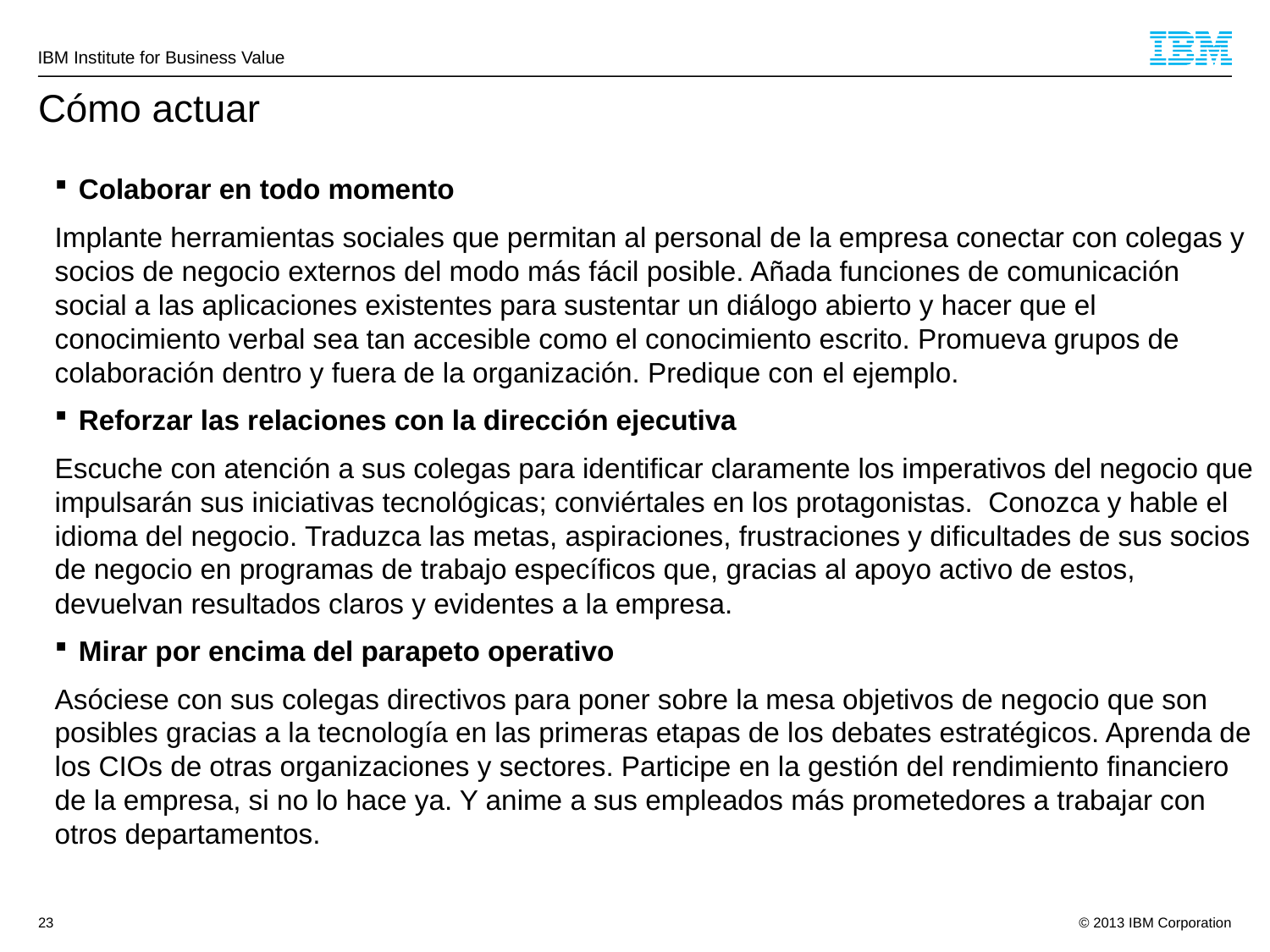

# Cómo actuar
Colaborar en todo momento
Implante herramientas sociales que permitan al personal de la empresa conectar con colegas y socios de negocio externos del modo más fácil posible. Añada funciones de comunicación social a las aplicaciones existentes para sustentar un diálogo abierto y hacer que el conocimiento verbal sea tan accesible como el conocimiento escrito. Promueva grupos de colaboración dentro y fuera de la organización. Predique con el ejemplo.
Reforzar las relaciones con la dirección ejecutiva
Escuche con atención a sus colegas para identificar claramente los imperativos del negocio que impulsarán sus iniciativas tecnológicas; conviértales en los protagonistas.  Conozca y hable el idioma del negocio. Traduzca las metas, aspiraciones, frustraciones y dificultades de sus socios de negocio en programas de trabajo específicos que, gracias al apoyo activo de estos, devuelvan resultados claros y evidentes a la empresa.
Mirar por encima del parapeto operativo
Asóciese con sus colegas directivos para poner sobre la mesa objetivos de negocio que son posibles gracias a la tecnología en las primeras etapas de los debates estratégicos. Aprenda de los CIOs de otras organizaciones y sectores. Participe en la gestión del rendimiento financiero de la empresa, si no lo hace ya. Y anime a sus empleados más prometedores a trabajar con otros departamentos.
23